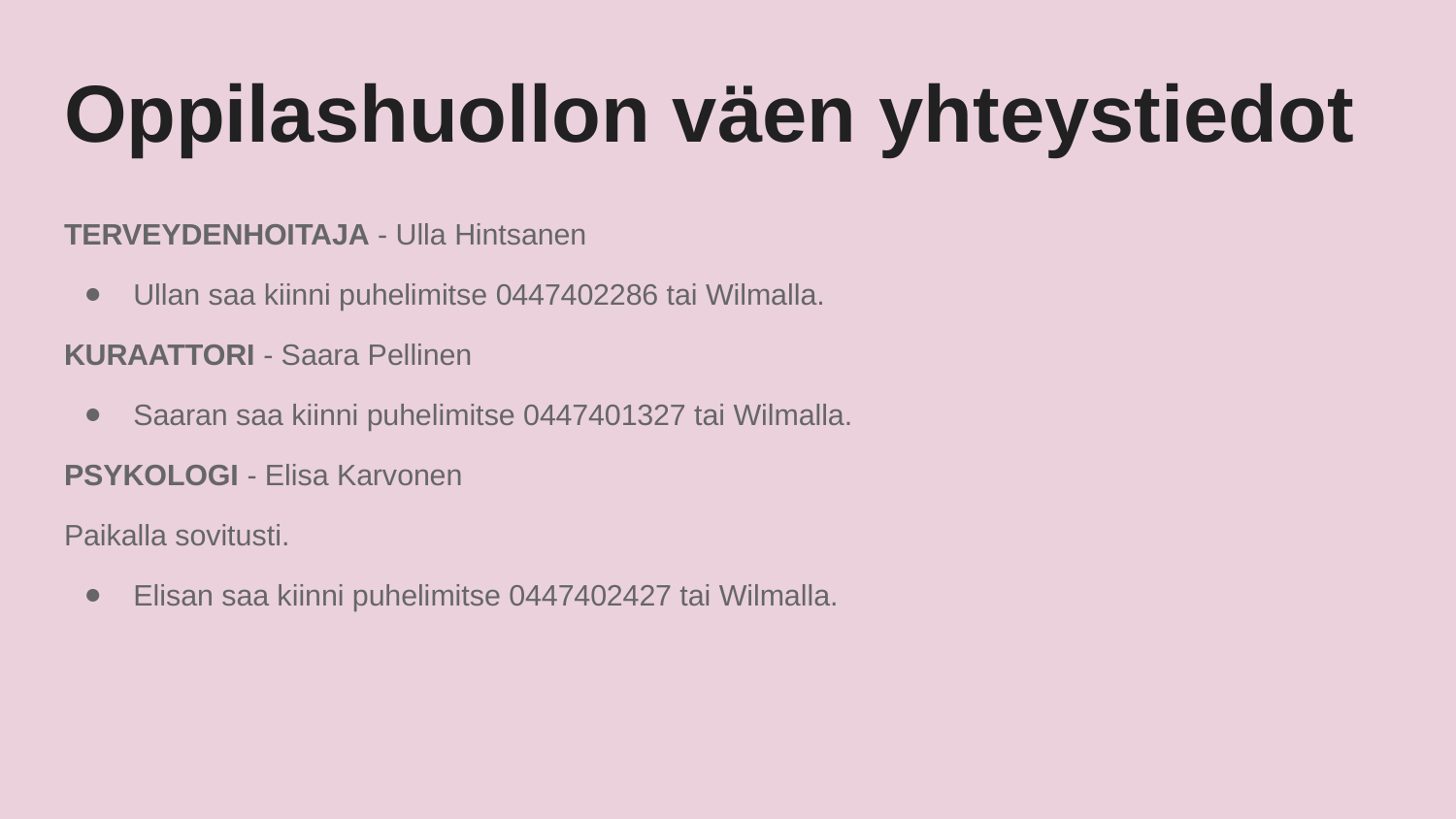

# Oppilashuollon väen yhteystiedot
TERVEYDENHOITAJA - Ulla Hintsanen
Ullan saa kiinni puhelimitse 0447402286 tai Wilmalla.
KURAATTORI - Saara Pellinen
Saaran saa kiinni puhelimitse 0447401327 tai Wilmalla.
PSYKOLOGI - Elisa Karvonen
Paikalla sovitusti.
Elisan saa kiinni puhelimitse 0447402427 tai Wilmalla.